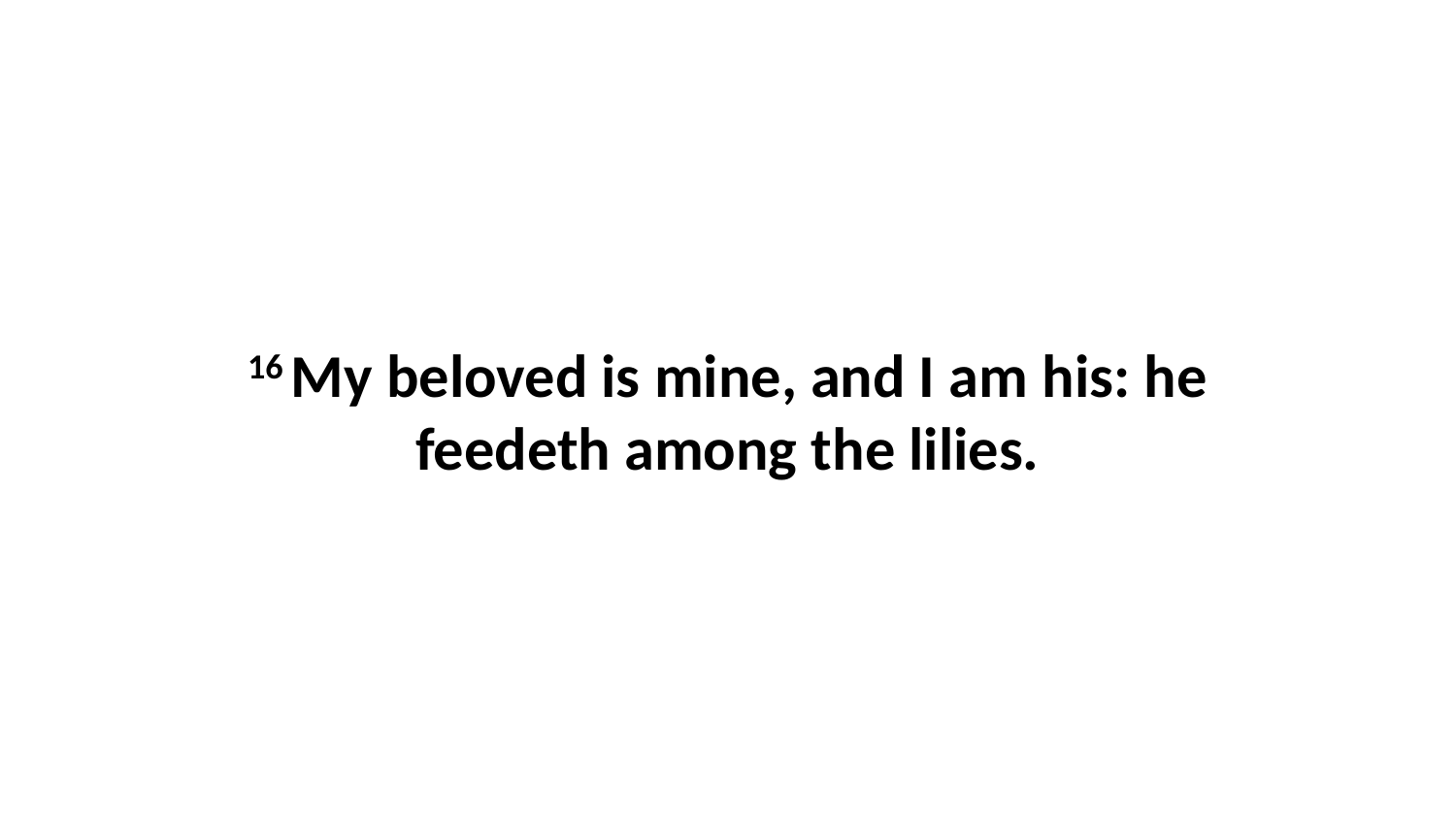

16 My beloved is mine, and I am his: he feedeth among the lilies.